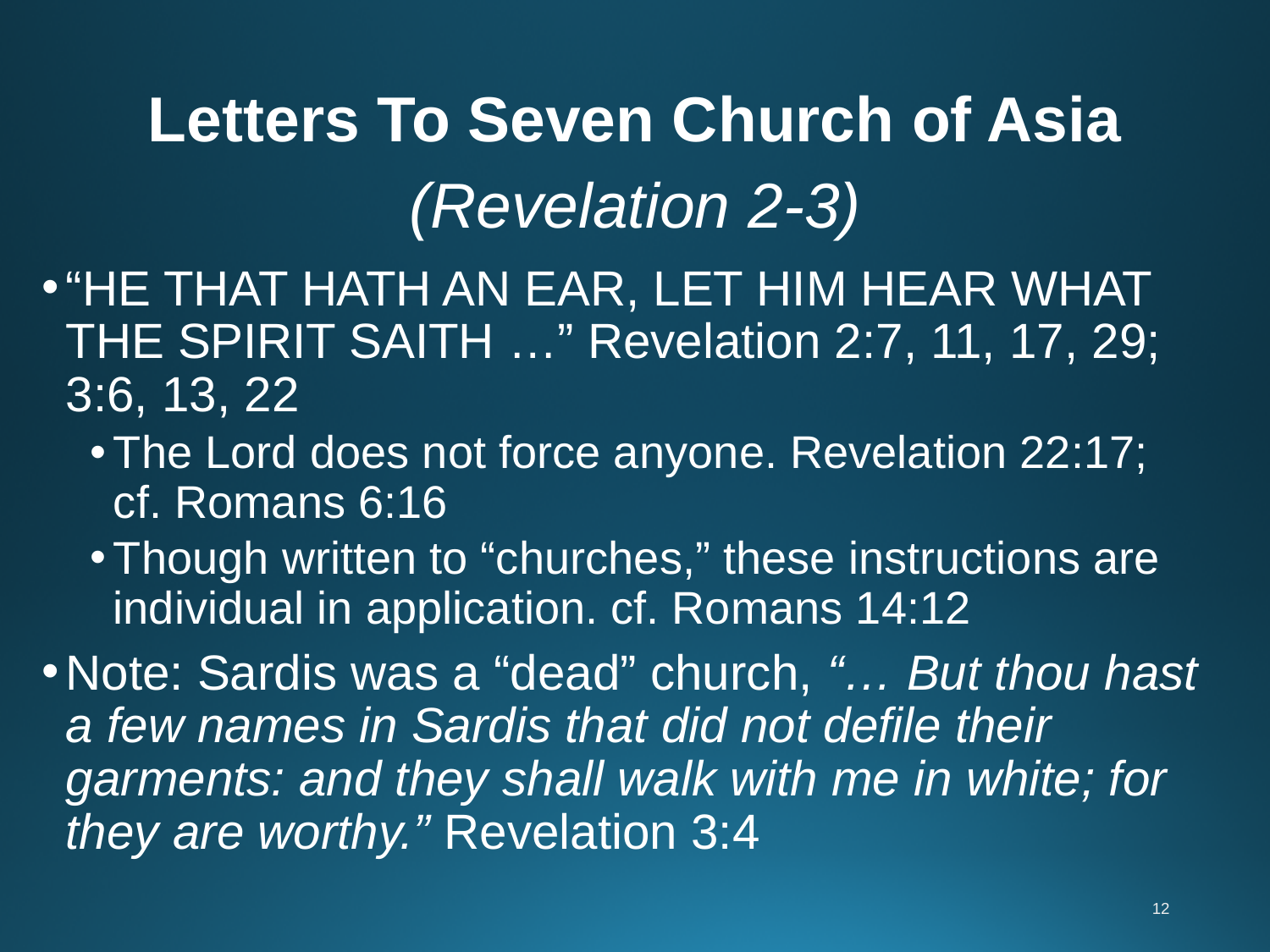

Letters To Seven Church of Asia
(Revelation 2-3)
“HE THAT HATH AN EAR, LET HIM HEAR WHAT THE SPIRIT SAITH …” Revelation 2:7, 11, 17, 29; 3:6, 13, 22
The Lord does not force anyone. Revelation 22:17;
cf. Romans 6:16
Though written to “churches,” these instructions are individual in application. cf. Romans 14:12
Note: Sardis was a “dead” church, “… But thou hast a few names in Sardis that did not defile their garments: and they shall walk with me in white; for they are worthy.” Revelation 3:4
12